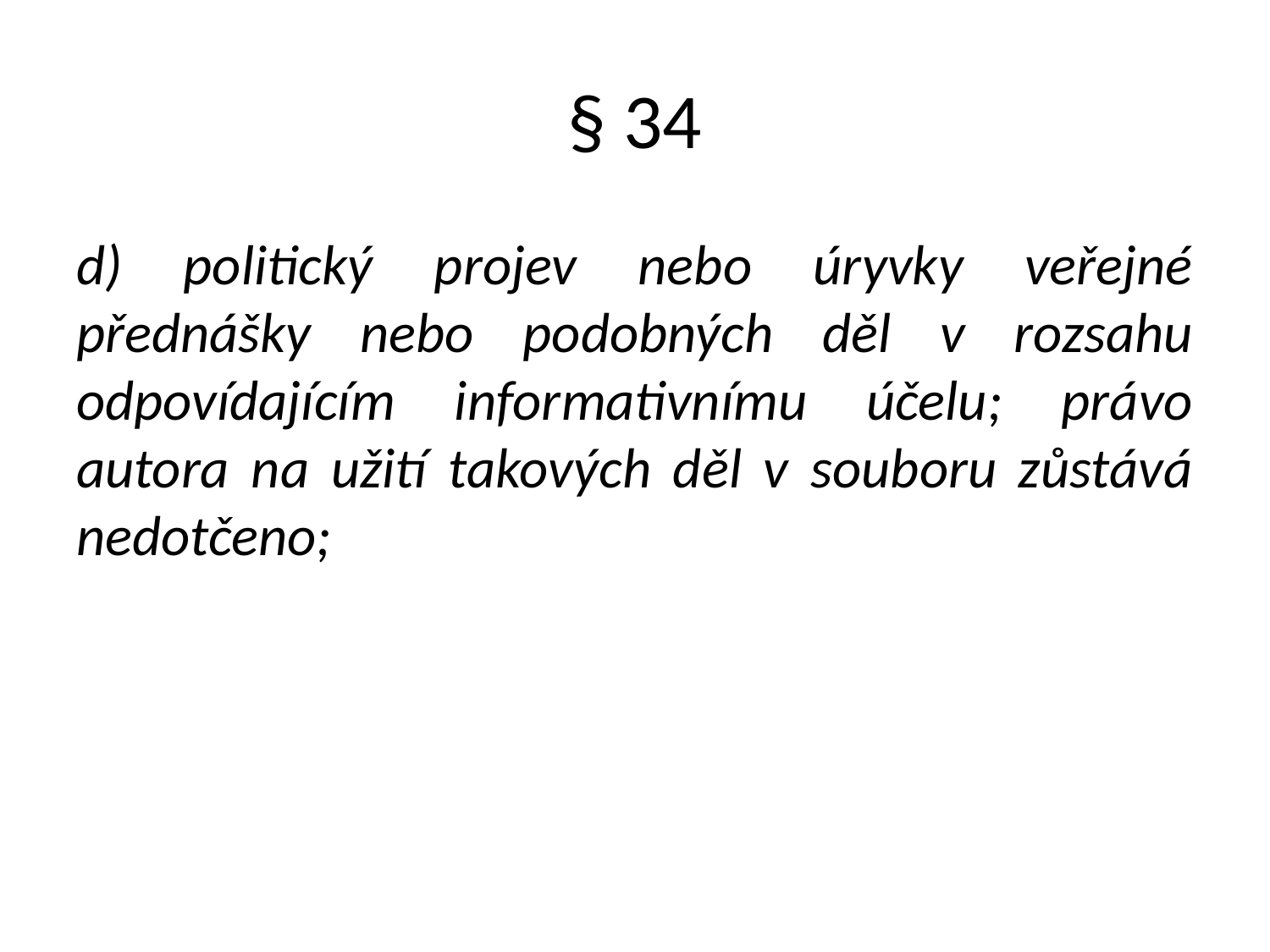

# § 34
d) politický projev nebo úryvky veřejné přednášky nebo podobných děl v rozsahu odpovídajícím informativnímu účelu; právo autora na užití takových děl v souboru zůstává nedotčeno;